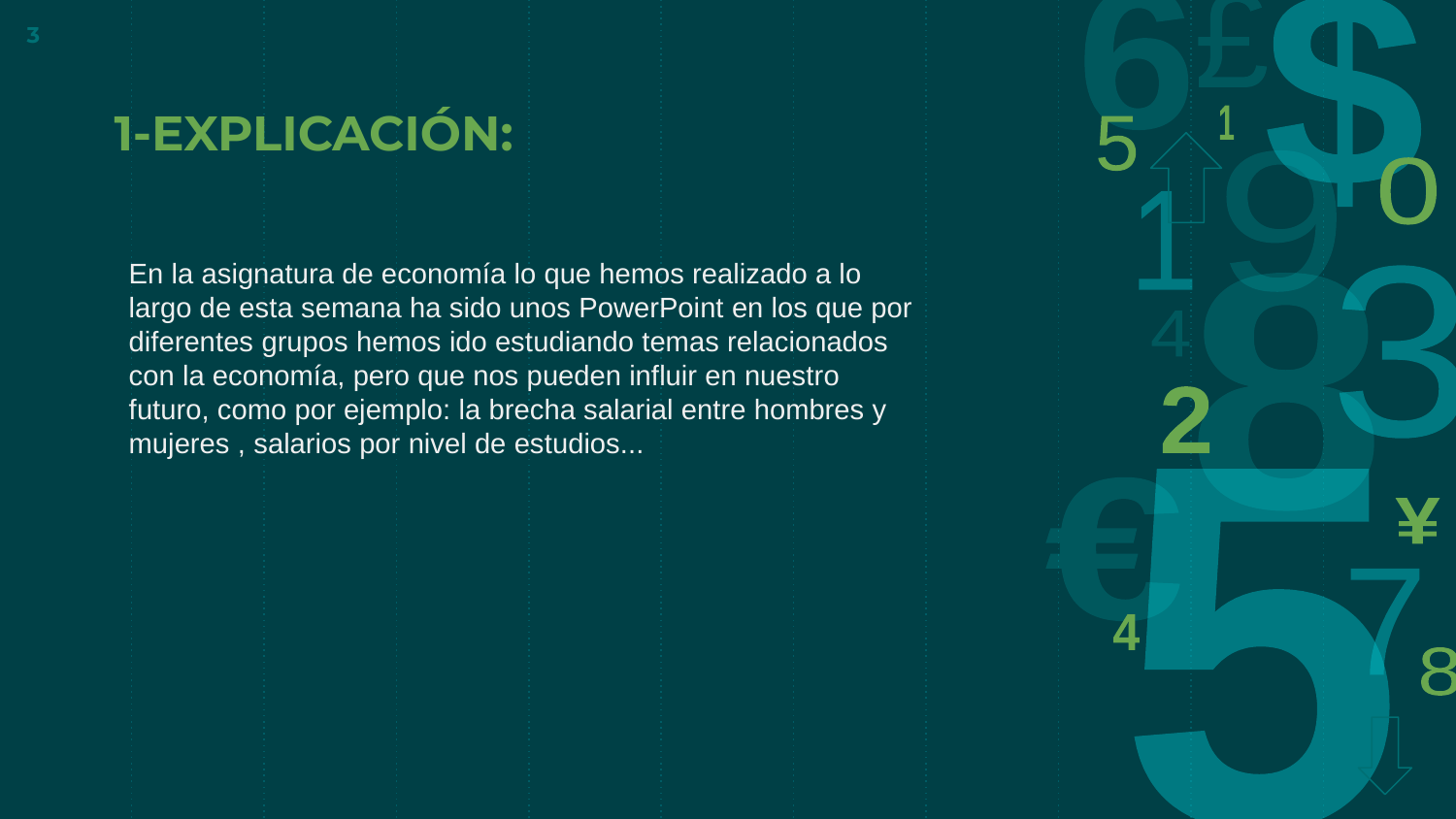

3
# 1-EXPLICACIÓN:
En la asignatura de economía lo que hemos realizado a lo largo de esta semana ha sido unos PowerPoint en los que por diferentes grupos hemos ido estudiando temas relacionados con la economía, pero que nos pueden influir en nuestro futuro, como por ejemplo: la brecha salarial entre hombres y mujeres , salarios por nivel de estudios...